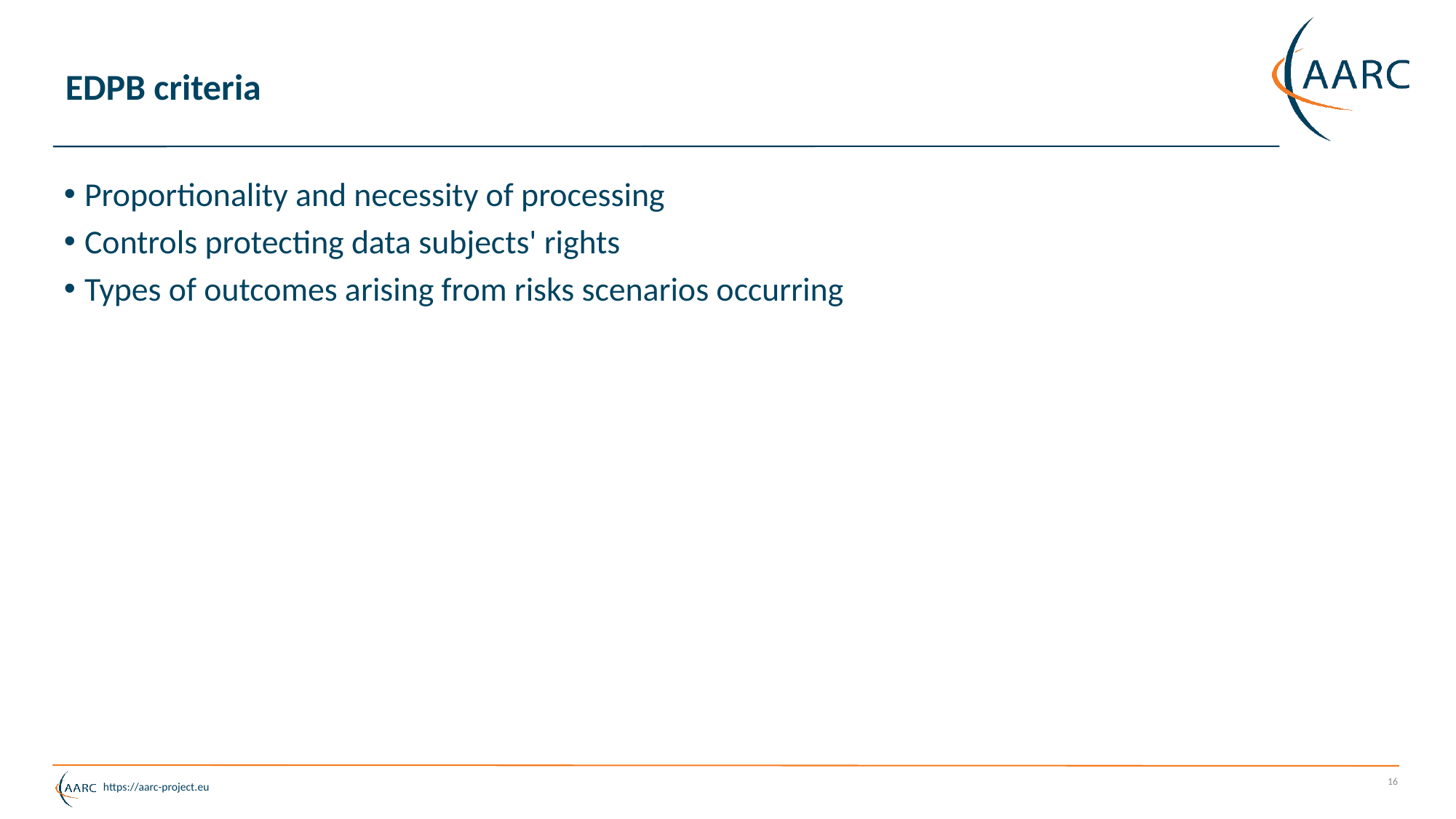

# EDPB criteria
Proportionality and necessity of processing
Controls protecting data subjects' rights
Types of outcomes arising from risks scenarios occurring
16